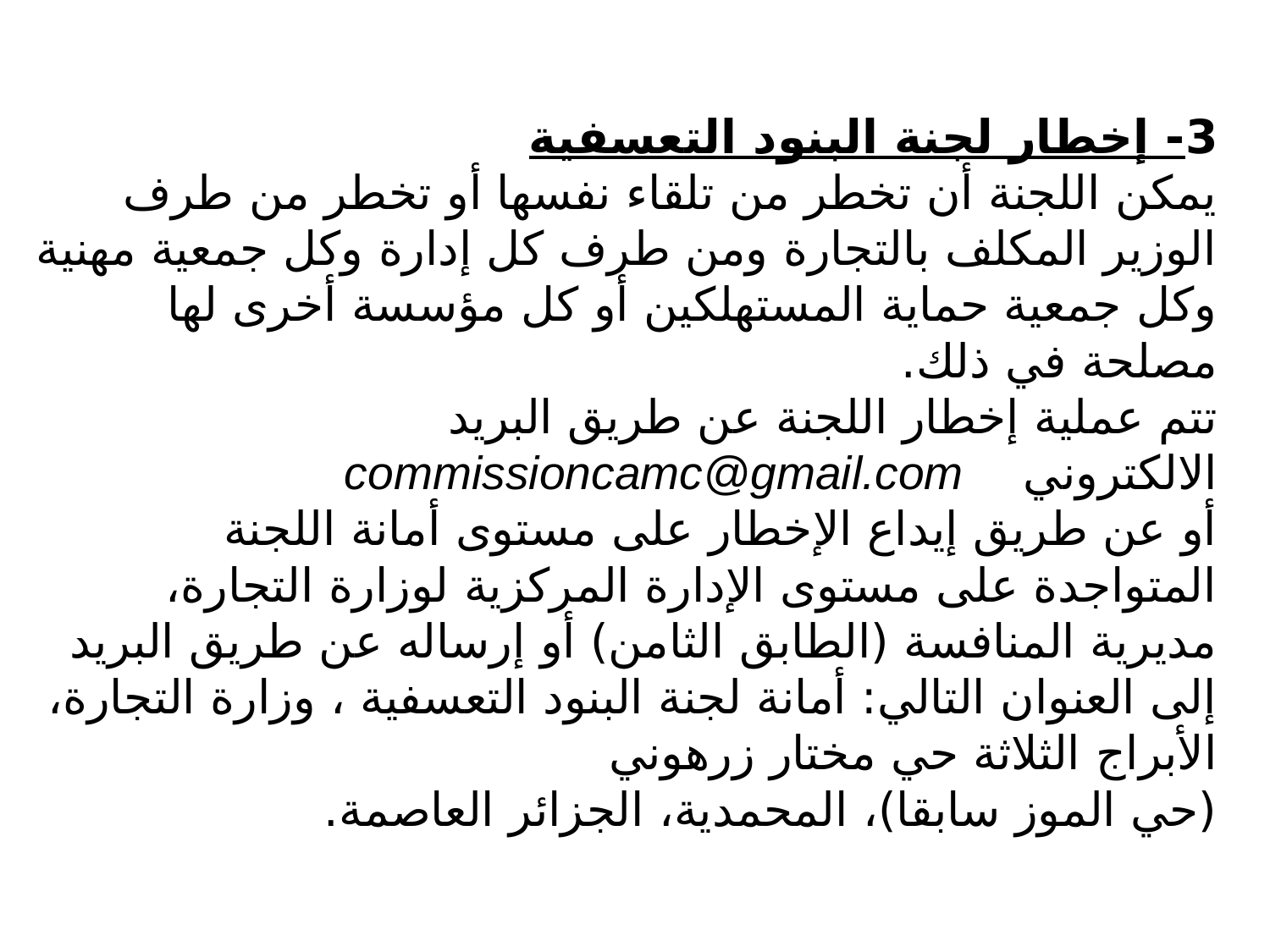

# 3- إخطار لجنة البنود التعسفية يمكن اللجنة أن تخطر من تلقاء نفسها أو تخطر من طرف الوزير المكلف بالتجارة ومن طرف كل إدارة وكل جمعية مهنية وكل جمعية حماية المستهلكين أو كل مؤسسة أخرى لها مصلحة في ذلك. تتم عملية إخطار اللجنة عن طريق البريد الالكتروني    commissioncamc@gmail.com  أو عن طريق إيداع الإخطار على مستوى أمانة اللجنة المتواجدة على مستوى الإدارة المركزية لوزارة التجارة، مديرية المنافسة (الطابق الثامن) أو إرساله عن طريق البريد إلى العنوان التالي: أمانة لجنة البنود التعسفية ، وزارة التجارة، الأبراج الثلاثة حي مختار زرهوني (حي الموز سابقا)، المحمدية، الجزائر العاصمة.